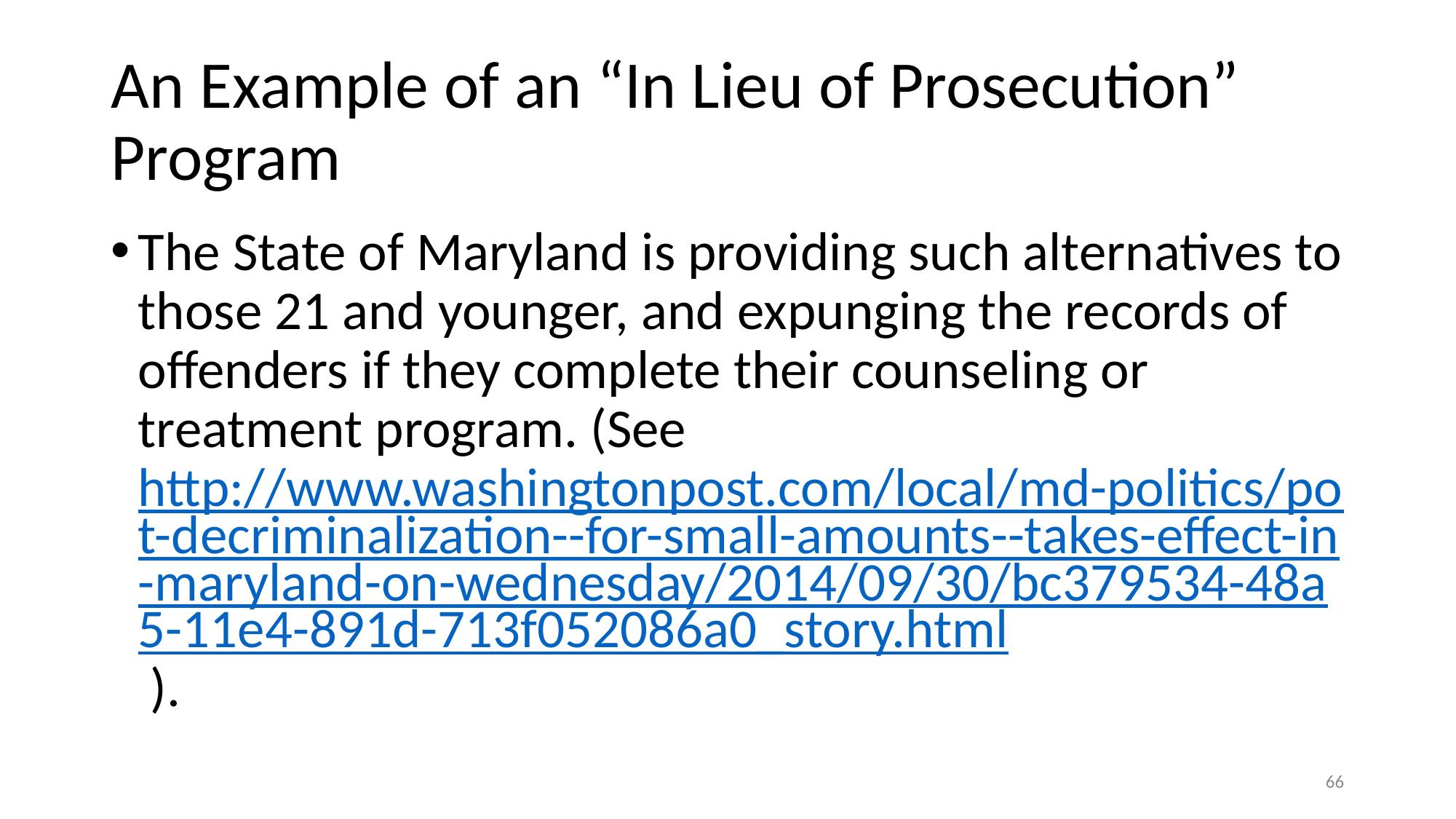

# An Example of an “In Lieu of Prosecution” Program
The State of Maryland is providing such alternatives to those 21 and younger, and expunging the records of offenders if they complete their counseling or treatment program. (See http://www.washingtonpost.com/local/md-politics/pot-decriminalization--for-small-amounts--takes-effect-in-maryland-on-wednesday/2014/09/30/bc379534-48a5-11e4-891d-713f052086a0_story.html ).

66